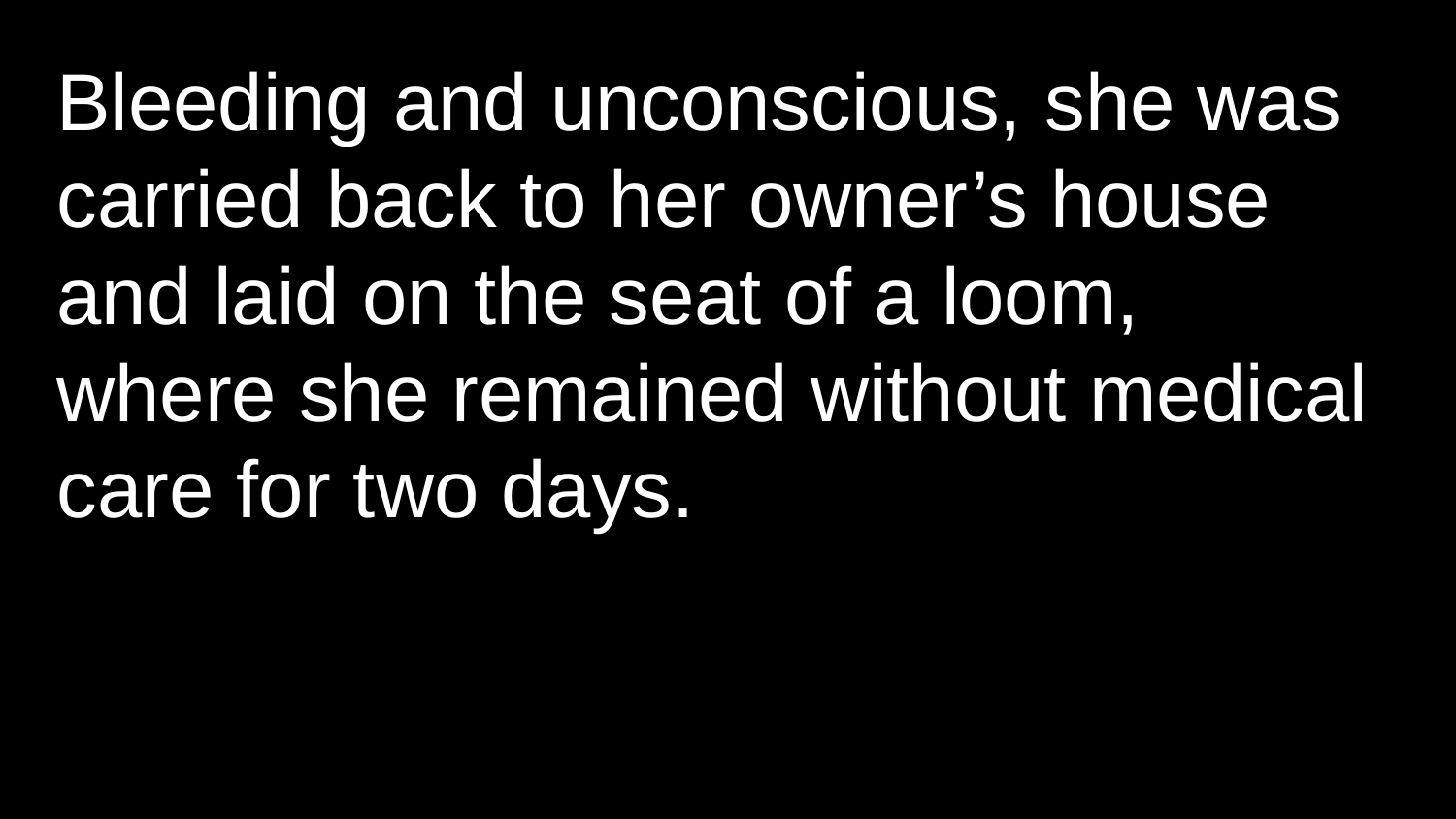

Bleeding and unconscious, she was carried back to her owner’s house and laid on the seat of a loom, where she remained without medical care for two days.